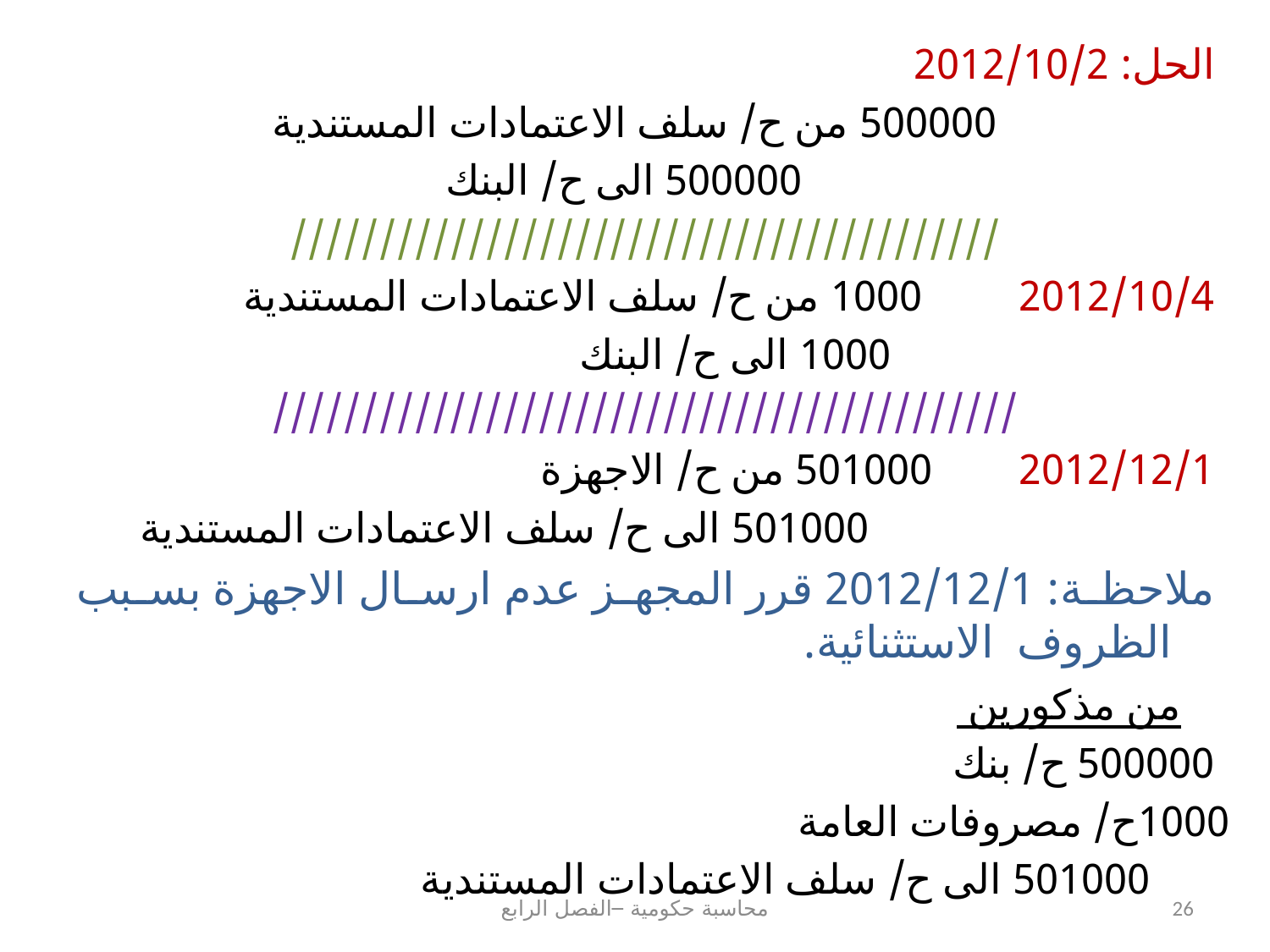

الحل: 2012/10/2
  500000 من ح/ سلف الاعتمادات المستندية
     500000 الى ح/ البنك
////////////////////////////////////////
2012/10/4         1000 من ح/ سلف الاعتمادات المستندية
                              1000 الى ح/ البنك
//////////////////////////////////////////
2012/12/1        501000 من ح/ الاجهزة
                                501000 الى ح/ سلف الاعتمادات المستندية
ملاحظة: 2012/12/1 قرر المجهز عدم ارسال الاجهزة بسبب الظروف  الاستثنائية.
   من مذكورين
500000 ح/ بنك
ح/ مصروفات العامة
      501000 الى ح/ سلف الاعتمادات المستندية

محاسبة حكومية –الفصل الرابع
26